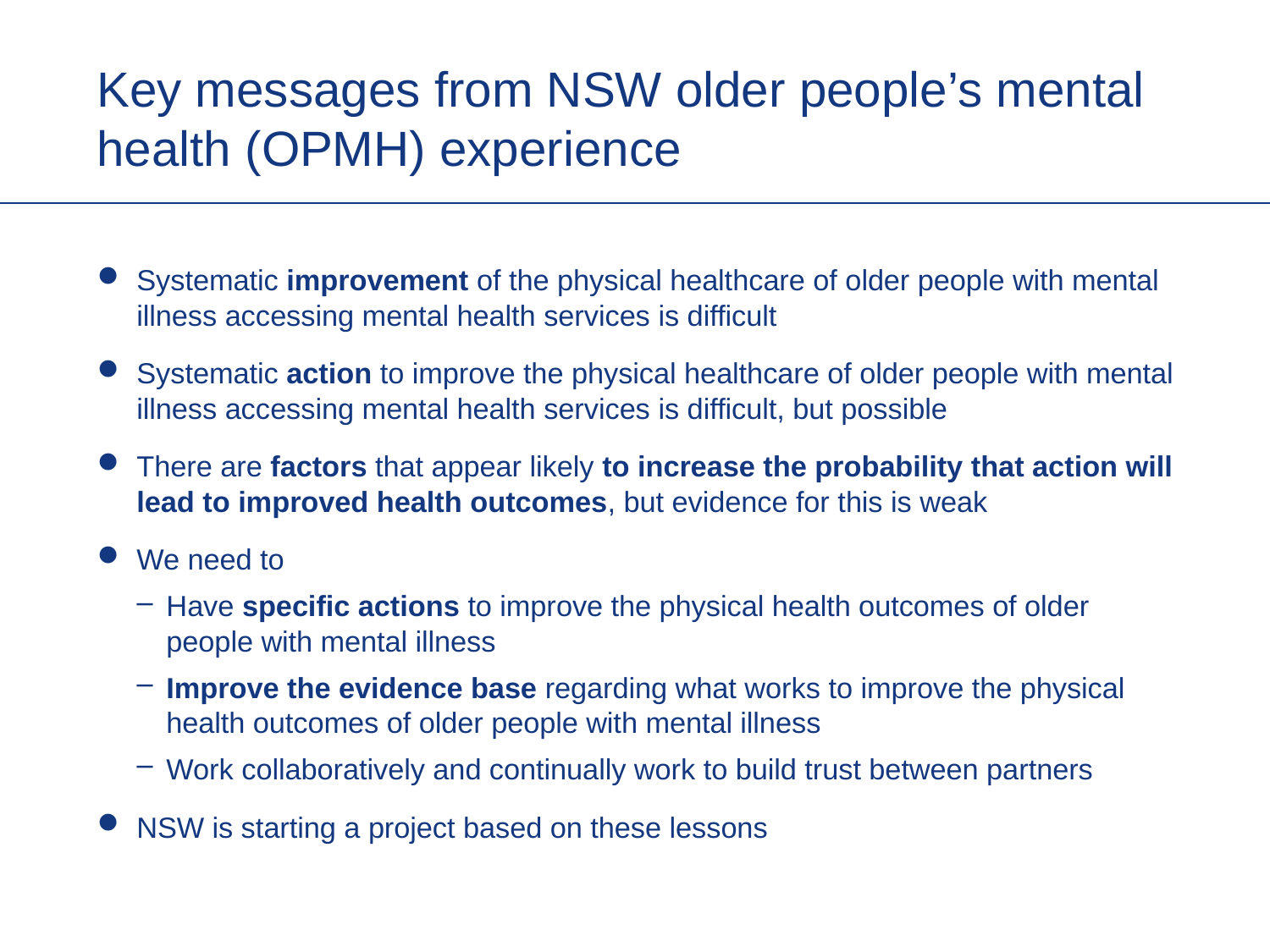

# Key messages from NSW older people’s mental health (OPMH) experience
Systematic improvement of the physical healthcare of older people with mental illness accessing mental health services is difficult
Systematic action to improve the physical healthcare of older people with mental illness accessing mental health services is difficult, but possible
There are factors that appear likely to increase the probability that action will lead to improved health outcomes, but evidence for this is weak
We need to
Have specific actions to improve the physical health outcomes of older people with mental illness
Improve the evidence base regarding what works to improve the physical health outcomes of older people with mental illness
Work collaboratively and continually work to build trust between partners
NSW is starting a project based on these lessons